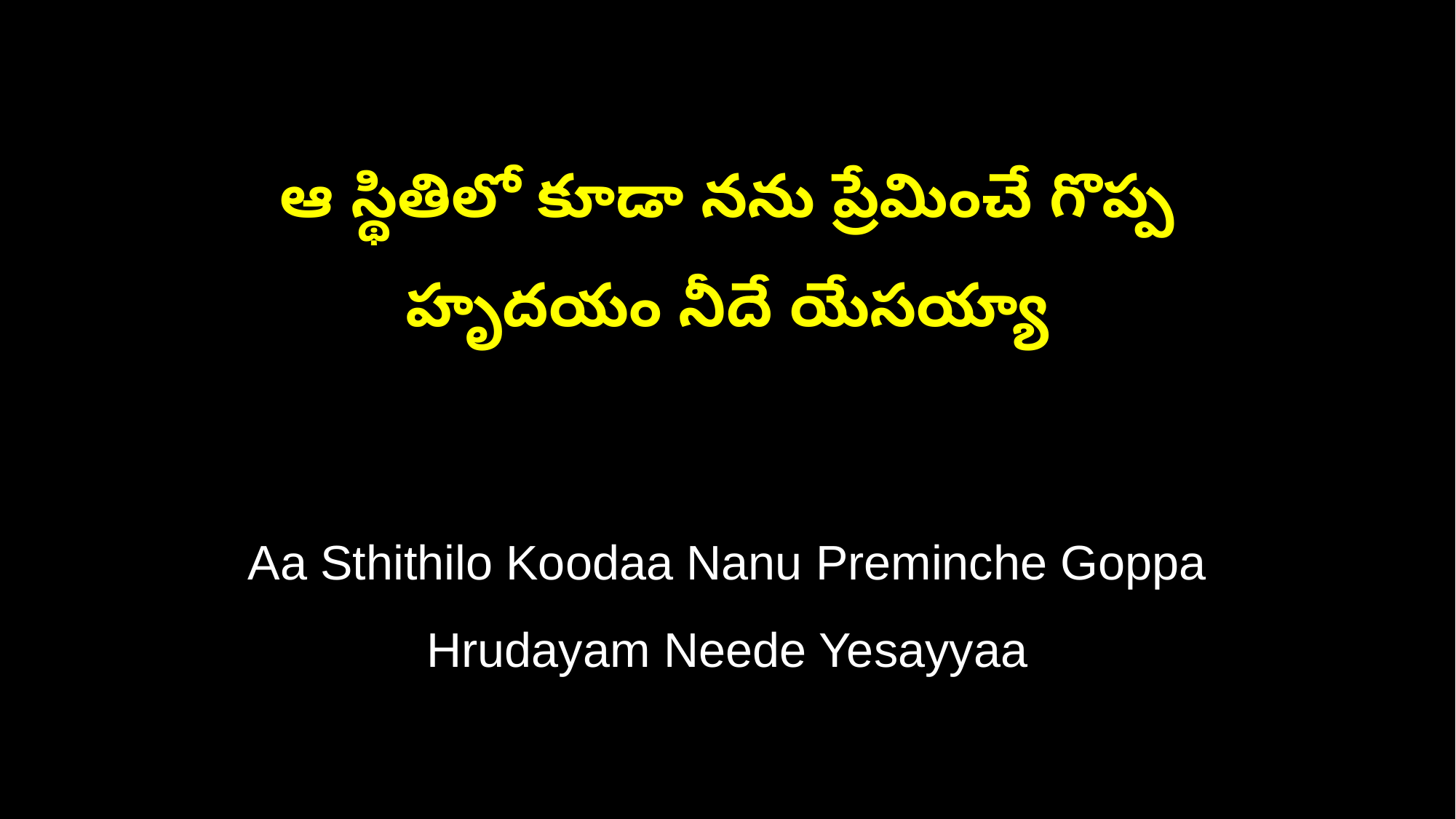

ఆ స్థితిలో కూడా నను ప్రేమించే గొప్ప
హృదయం నీదే యేసయ్యా
Aa Sthithilo Koodaa Nanu Preminche Goppa
Hrudayam Neede Yesayyaa